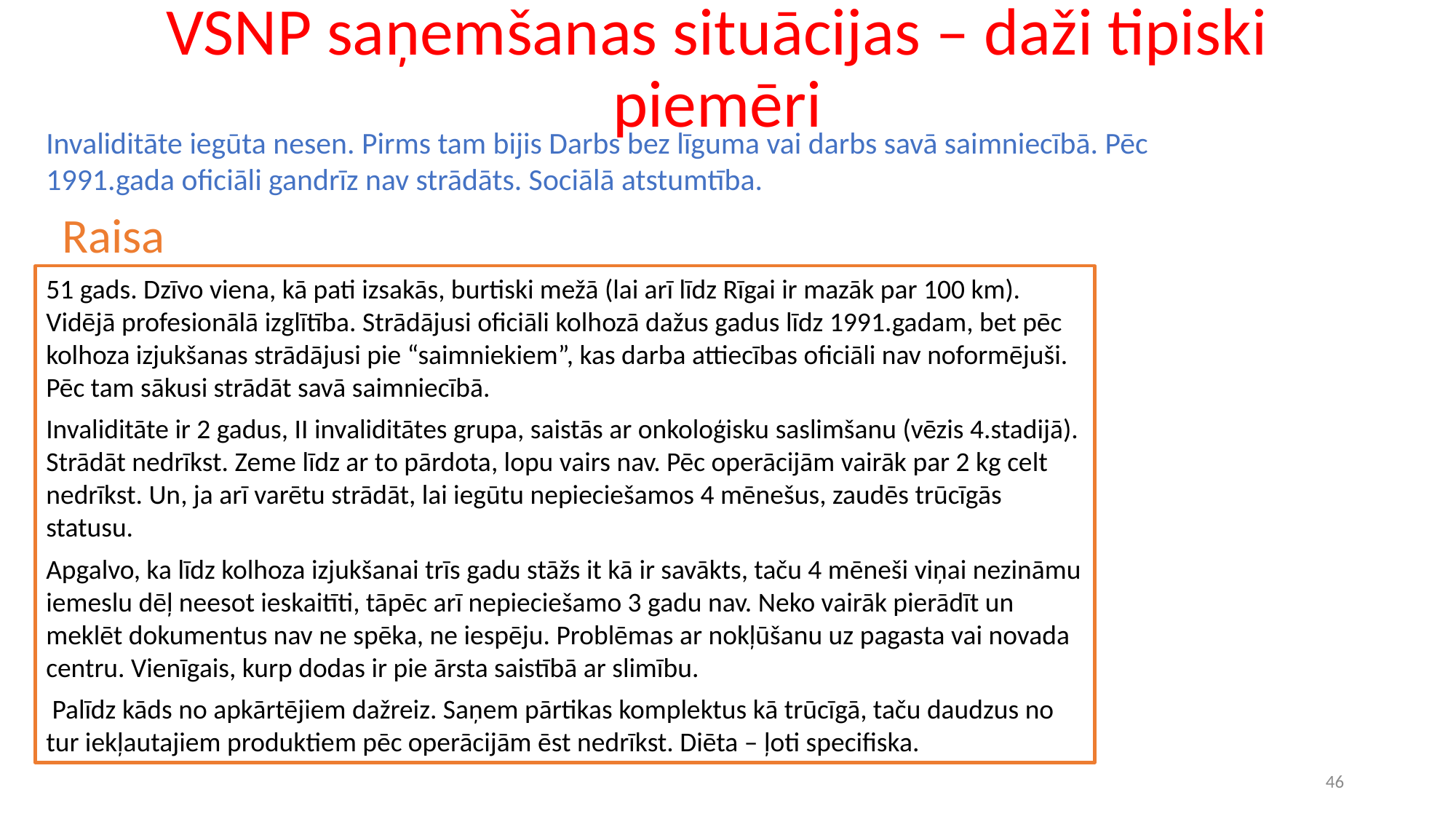

# VSNP saņemšanas situācijas – daži tipiski piemēri
Invaliditāte iegūta nesen. Pirms tam bijis Darbs bez līguma vai darbs savā saimniecībā. Pēc 1991.gada oficiāli gandrīz nav strādāts. Sociālā atstumtība.
Raisa
51 gads. Dzīvo viena, kā pati izsakās, burtiski mežā (lai arī līdz Rīgai ir mazāk par 100 km). Vidējā profesionālā izglītība. Strādājusi oficiāli kolhozā dažus gadus līdz 1991.gadam, bet pēc kolhoza izjukšanas strādājusi pie “saimniekiem”, kas darba attiecības oficiāli nav noformējuši. Pēc tam sākusi strādāt savā saimniecībā.
Invaliditāte ir 2 gadus, II invaliditātes grupa, saistās ar onkoloģisku saslimšanu (vēzis 4.stadijā). Strādāt nedrīkst. Zeme līdz ar to pārdota, lopu vairs nav. Pēc operācijām vairāk par 2 kg celt nedrīkst. Un, ja arī varētu strādāt, lai iegūtu nepieciešamos 4 mēnešus, zaudēs trūcīgās statusu.
Apgalvo, ka līdz kolhoza izjukšanai trīs gadu stāžs it kā ir savākts, taču 4 mēneši viņai nezināmu iemeslu dēļ neesot ieskaitīti, tāpēc arī nepieciešamo 3 gadu nav. Neko vairāk pierādīt un meklēt dokumentus nav ne spēka, ne iespēju. Problēmas ar nokļūšanu uz pagasta vai novada centru. Vienīgais, kurp dodas ir pie ārsta saistībā ar slimību.
 Palīdz kāds no apkārtējiem dažreiz. Saņem pārtikas komplektus kā trūcīgā, taču daudzus no tur iekļautajiem produktiem pēc operācijām ēst nedrīkst. Diēta – ļoti specifiska.
46